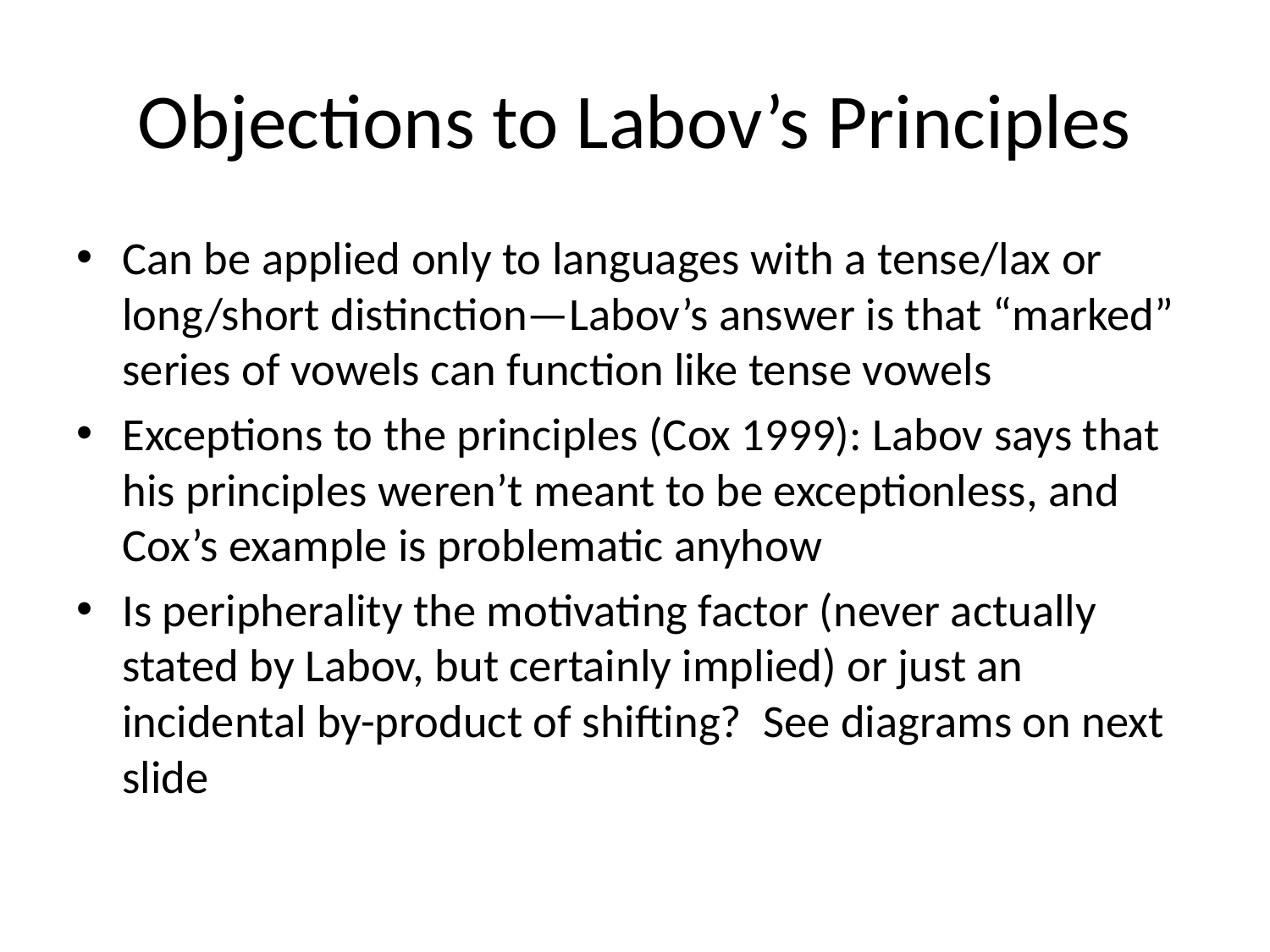

# Objections to Labov’s Principles
Can be applied only to languages with a tense/lax or long/short distinction—Labov’s answer is that “marked” series of vowels can function like tense vowels
Exceptions to the principles (Cox 1999): Labov says that his principles weren’t meant to be exceptionless, and Cox’s example is problematic anyhow
Is peripherality the motivating factor (never actually stated by Labov, but certainly implied) or just an incidental by-product of shifting?  See diagrams on next slide